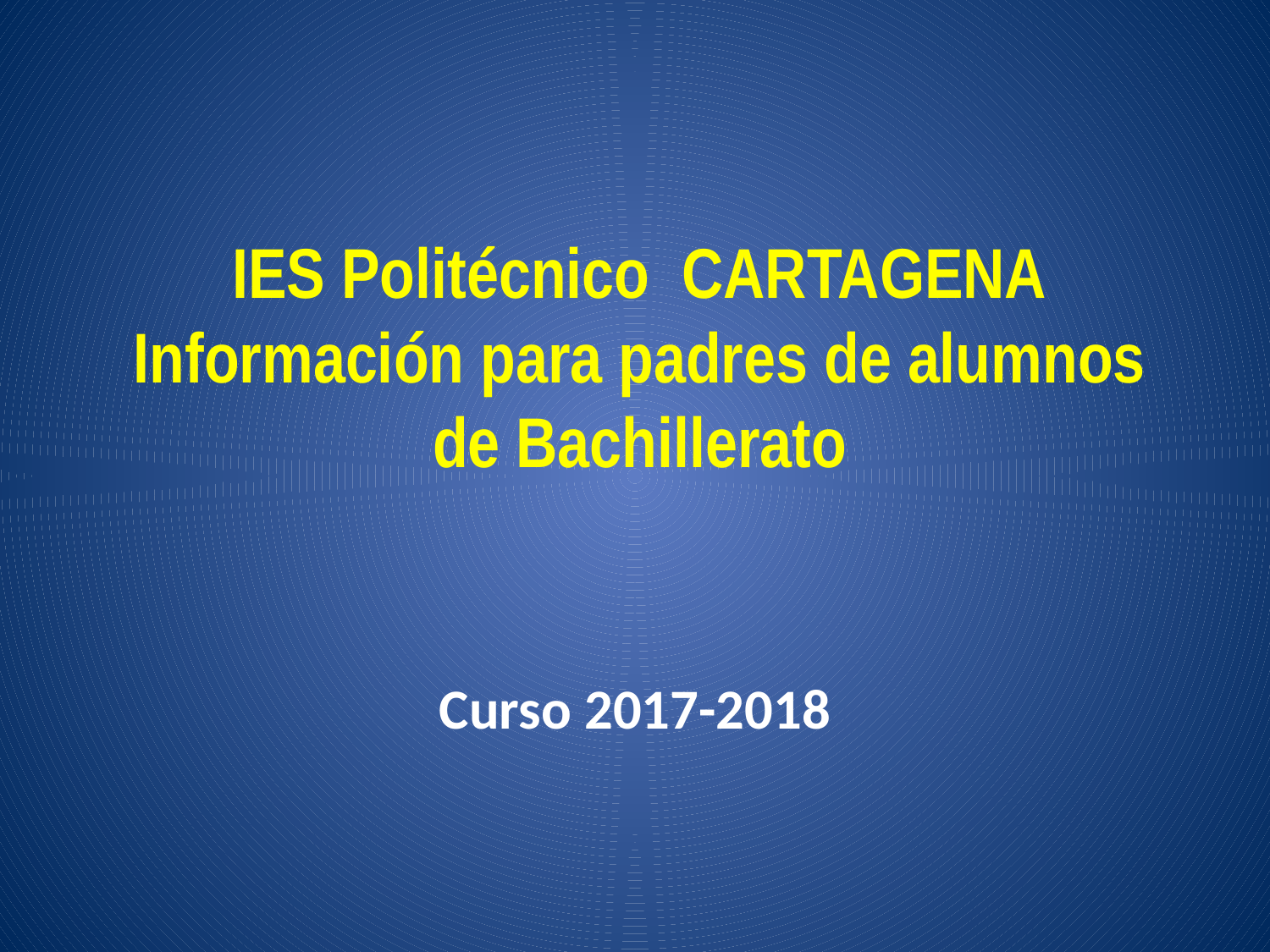

# IES Politécnico  CARTAGENA Información para padres de alumnos de Bachillerato
Curso 2017-2018